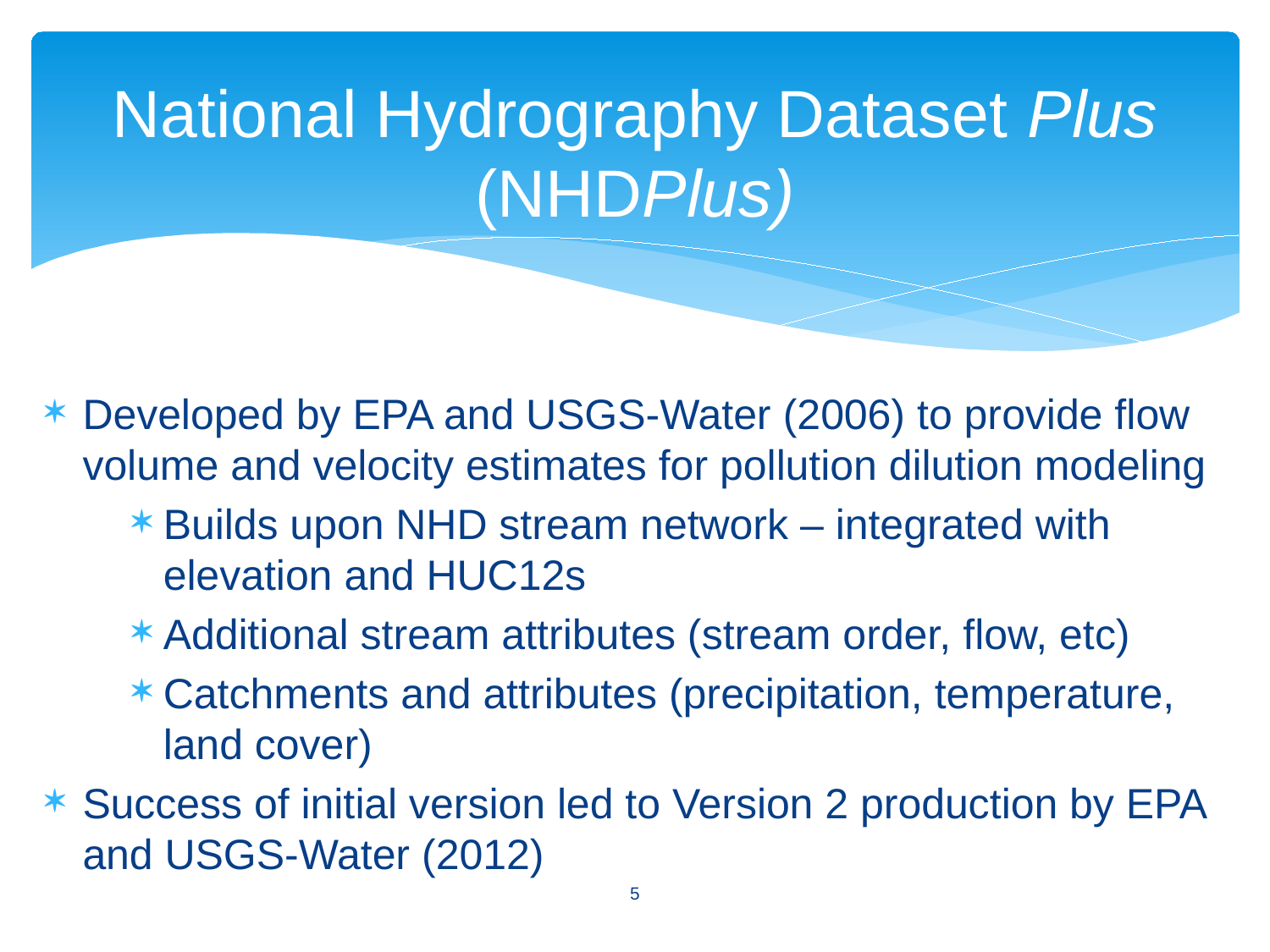

# National Hydrography Dataset Plus (NHDPlus)
Developed by EPA and USGS-Water (2006) to provide flow volume and velocity estimates for pollution dilution modeling
Builds upon NHD stream network – integrated with elevation and HUC12s
Additional stream attributes (stream order, flow, etc)
Catchments and attributes (precipitation, temperature, land cover)
Success of initial version led to Version 2 production by EPA and USGS-Water (2012)
5